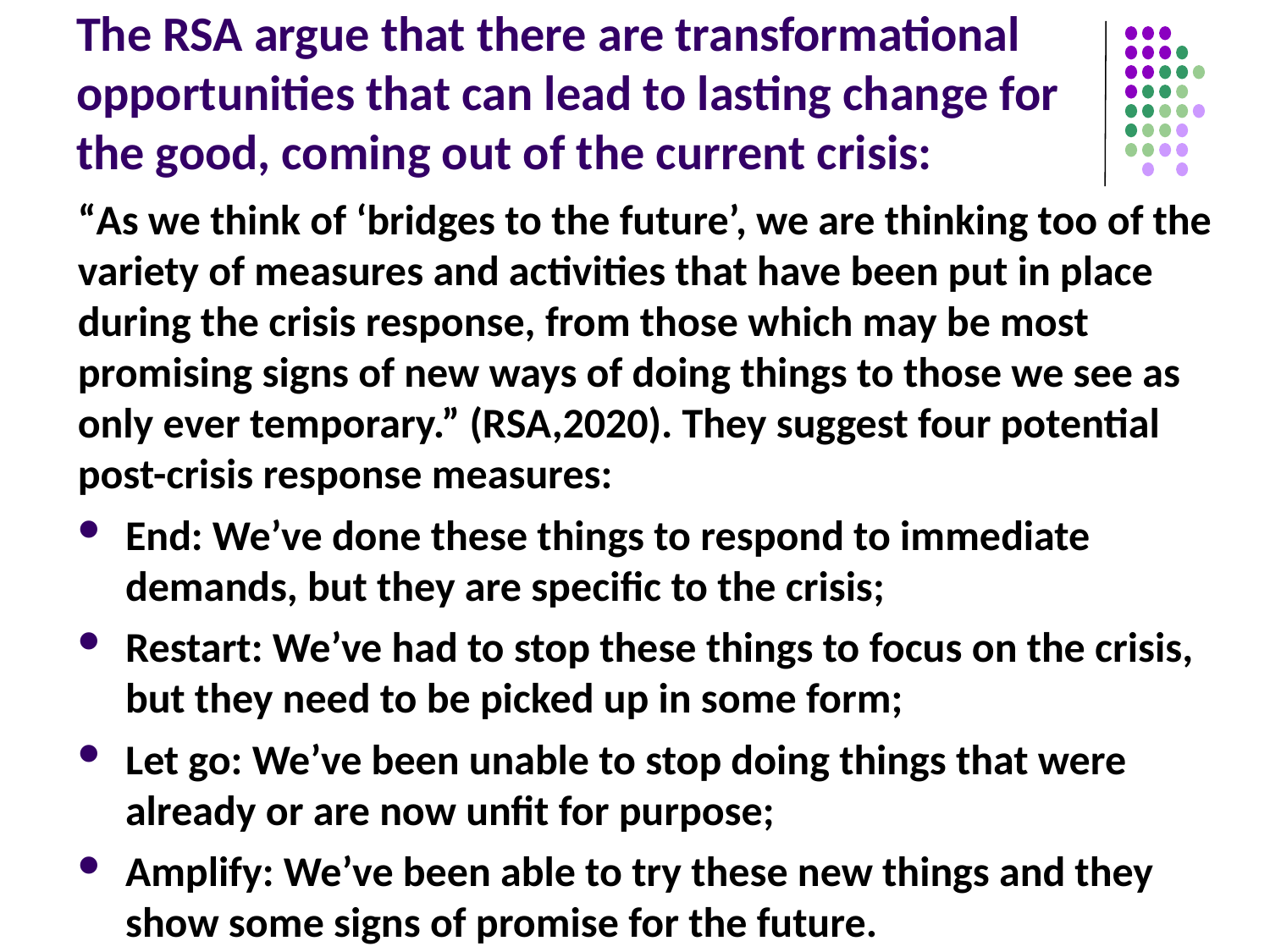

# The RSA argue that there are transformational opportunities that can lead to lasting change for the good, coming out of the current crisis:
“As we think of ‘bridges to the future’, we are thinking too of the variety of measures and activities that have been put in place during the crisis response, from those which may be most promising signs of new ways of doing things to those we see as only ever temporary.” (RSA,2020). They suggest four potential post-crisis response measures:
End: We’ve done these things to respond to immediate demands, but they are specific to the crisis;
Restart: We’ve had to stop these things to focus on the crisis, but they need to be picked up in some form;
Let go: We’ve been unable to stop doing things that were already or are now unfit for purpose;
Amplify: We’ve been able to try these new things and they show some signs of promise for the future.